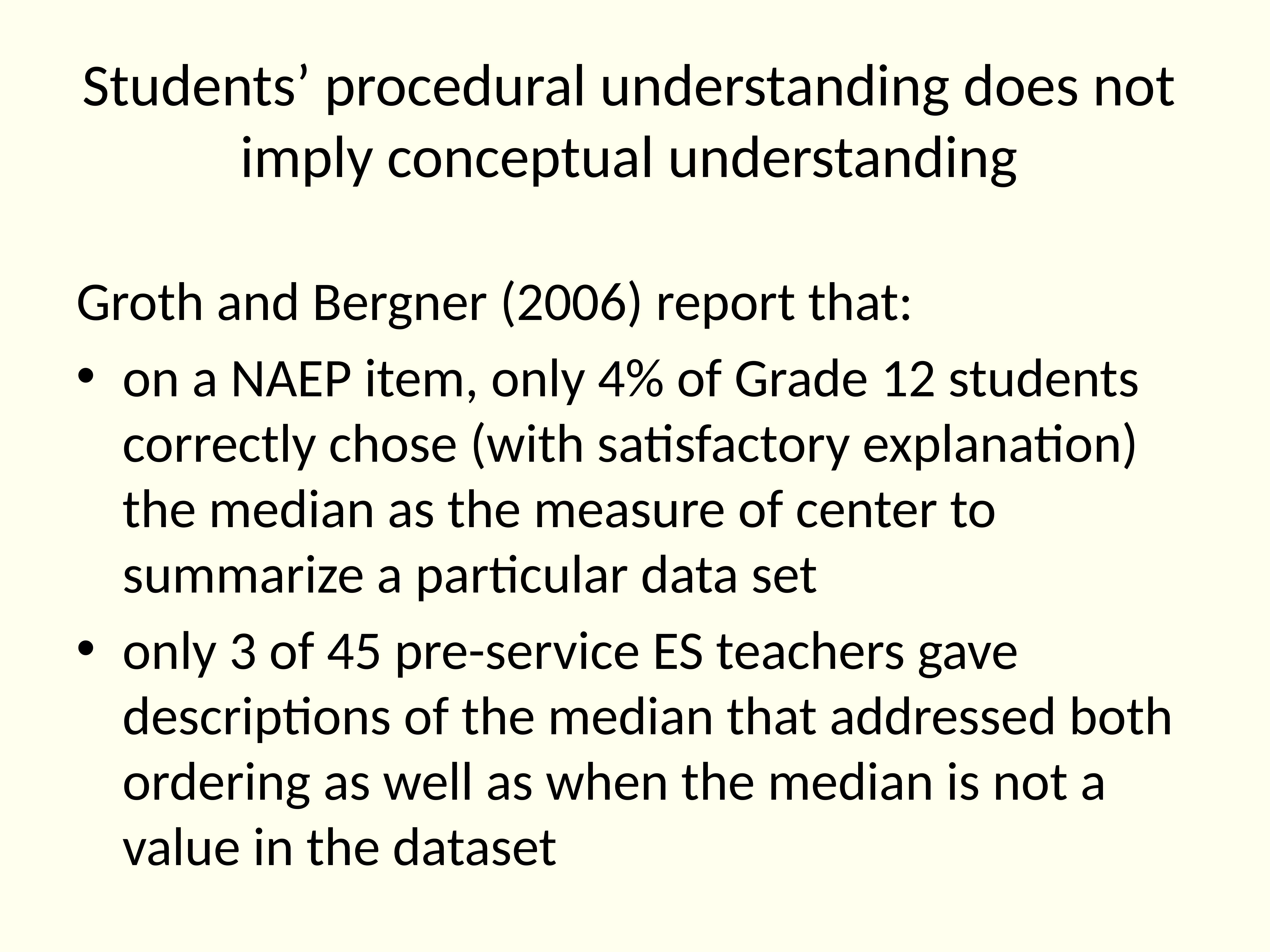

# Students’ procedural understanding does not imply conceptual understanding
Groth and Bergner (2006) report that:
on a NAEP item, only 4% of Grade 12 students correctly chose (with satisfactory explanation) the median as the measure of center to summarize a particular data set
only 3 of 45 pre-service ES teachers gave descriptions of the median that addressed both ordering as well as when the median is not a value in the dataset